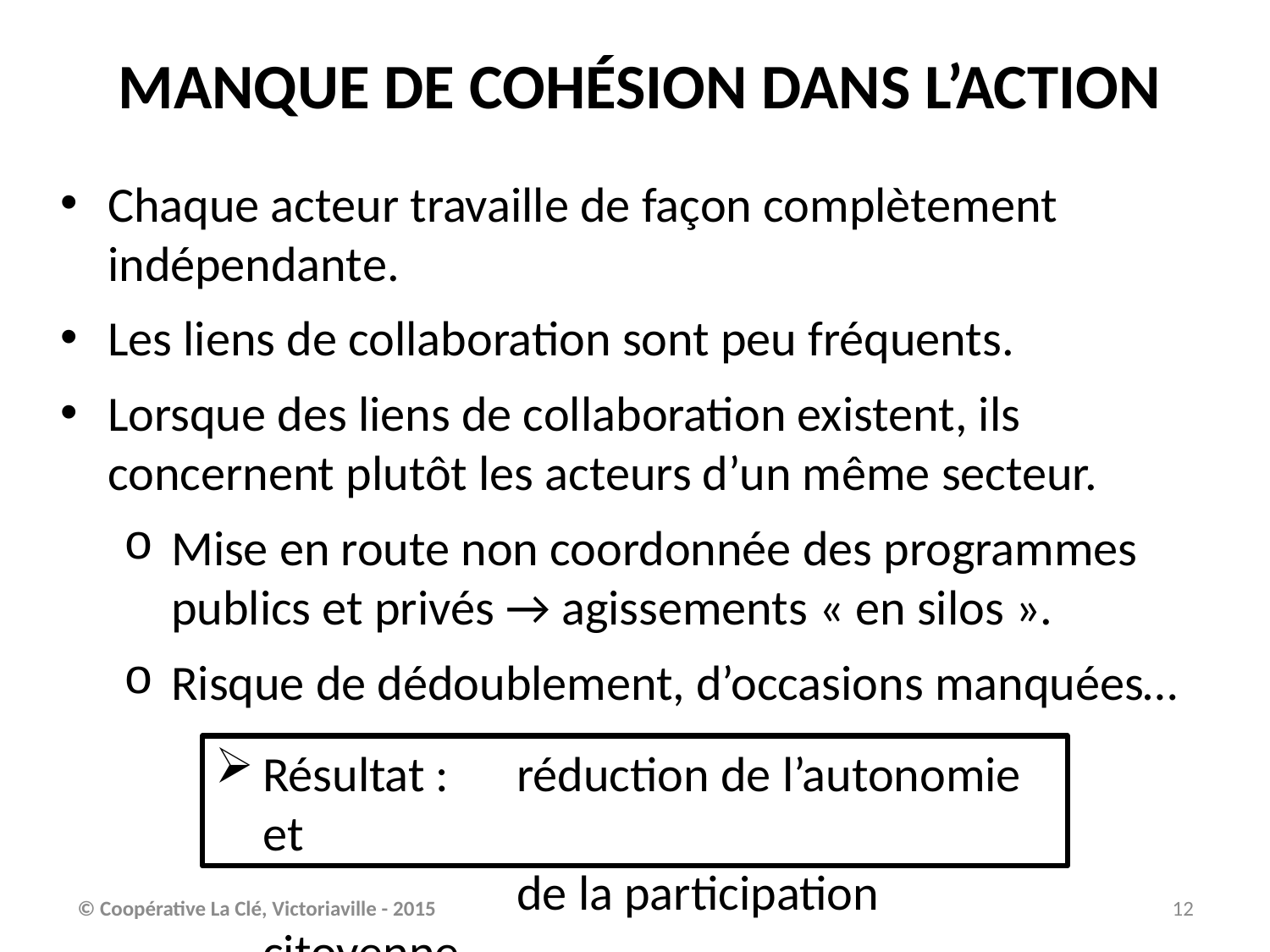

MANQUE DE COHÉSION DANS L’ACTION
Chaque acteur travaille de façon complètement indépendante.
Les liens de collaboration sont peu fréquents.
Lorsque des liens de collaboration existent, ils concernent plutôt les acteurs d’un même secteur.
Mise en route non coordonnée des programmes publics et privés → agissements « en silos ».
Risque de dédoublement, d’occasions manquées…
Résultat : 	réduction de l’autonomie et
		de la participation citoyenne
© Coopérative La Clé, Victoriaville - 2015
12